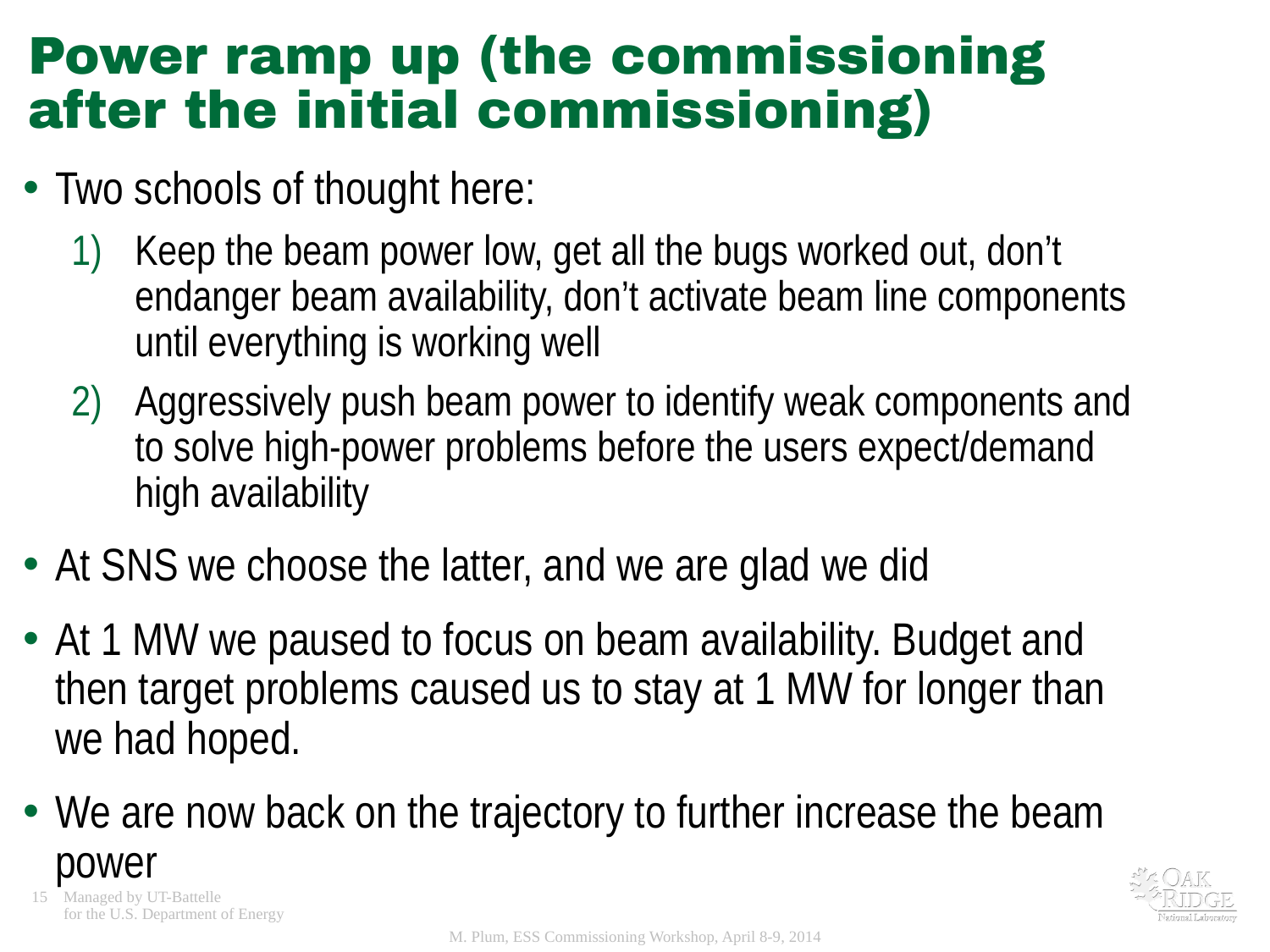

# Power ramp up (the commissioning after the initial commissioning)
Two schools of thought here:
Keep the beam power low, get all the bugs worked out, don’t endanger beam availability, don’t activate beam line components until everything is working well
Aggressively push beam power to identify weak components and to solve high-power problems before the users expect/demand high availability
At SNS we choose the latter, and we are glad we did
At 1 MW we paused to focus on beam availability. Budget and then target problems caused us to stay at 1 MW for longer than we had hoped.
We are now back on the trajectory to further increase the beam power